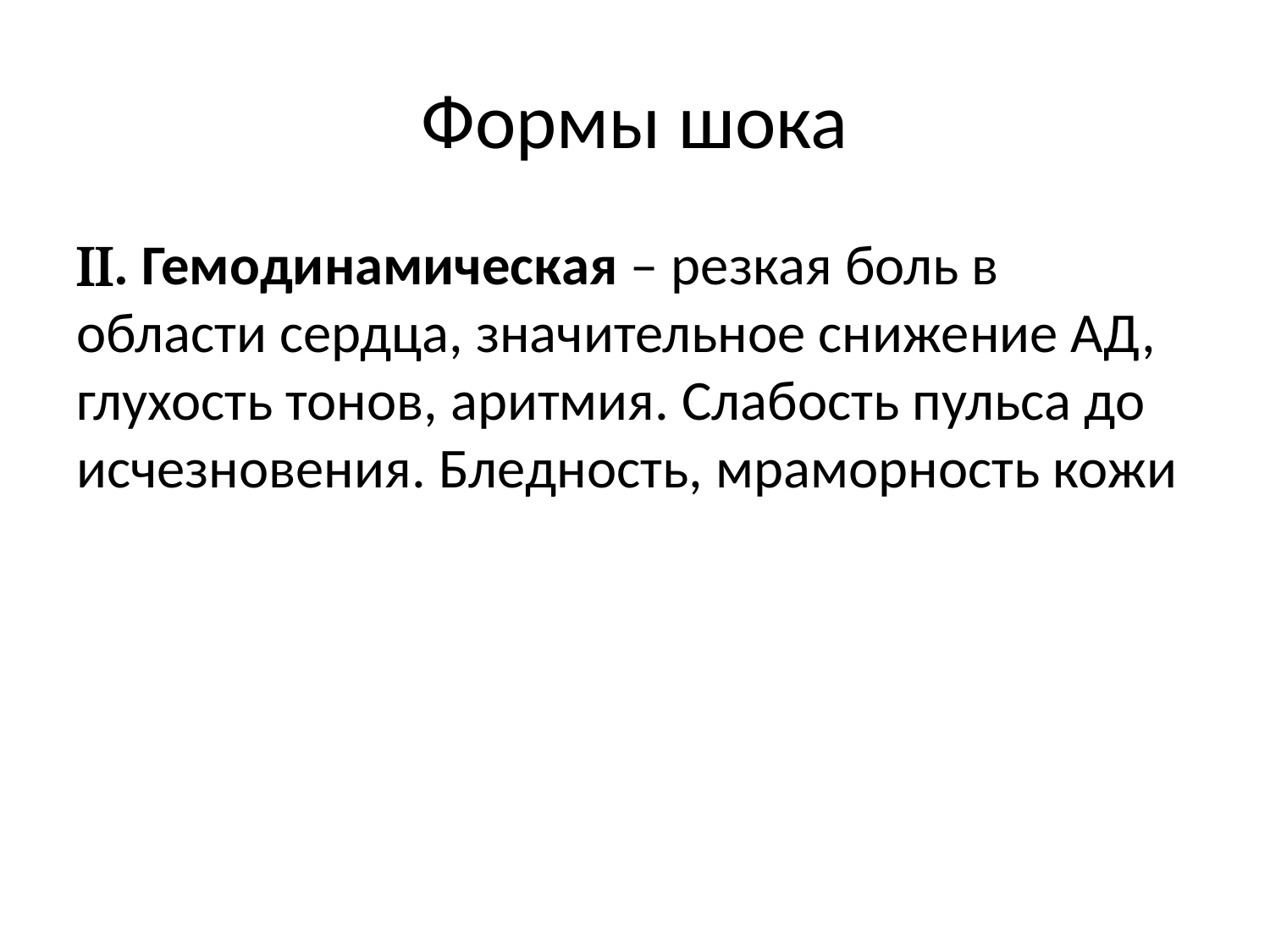

# Формы шока
ΙΙ. Гемодинамическая – резкая боль в области сердца, значительное снижение АД, глухость тонов, аритмия. Слабость пульса до исчезновения. Бледность, мраморность кожи